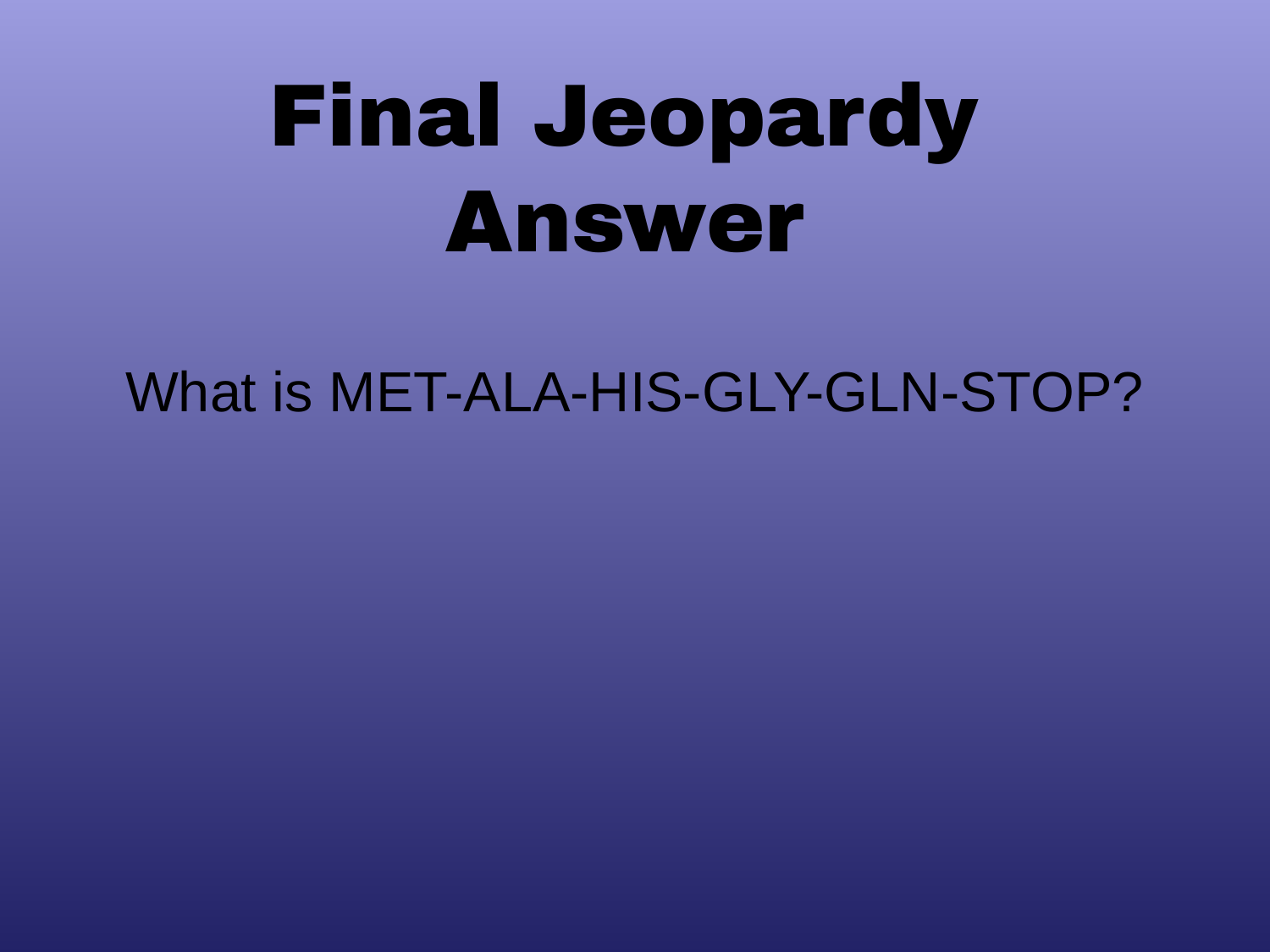

# Final Jeopardy Answer
What is MET-ALA-HIS-GLY-GLN-STOP?